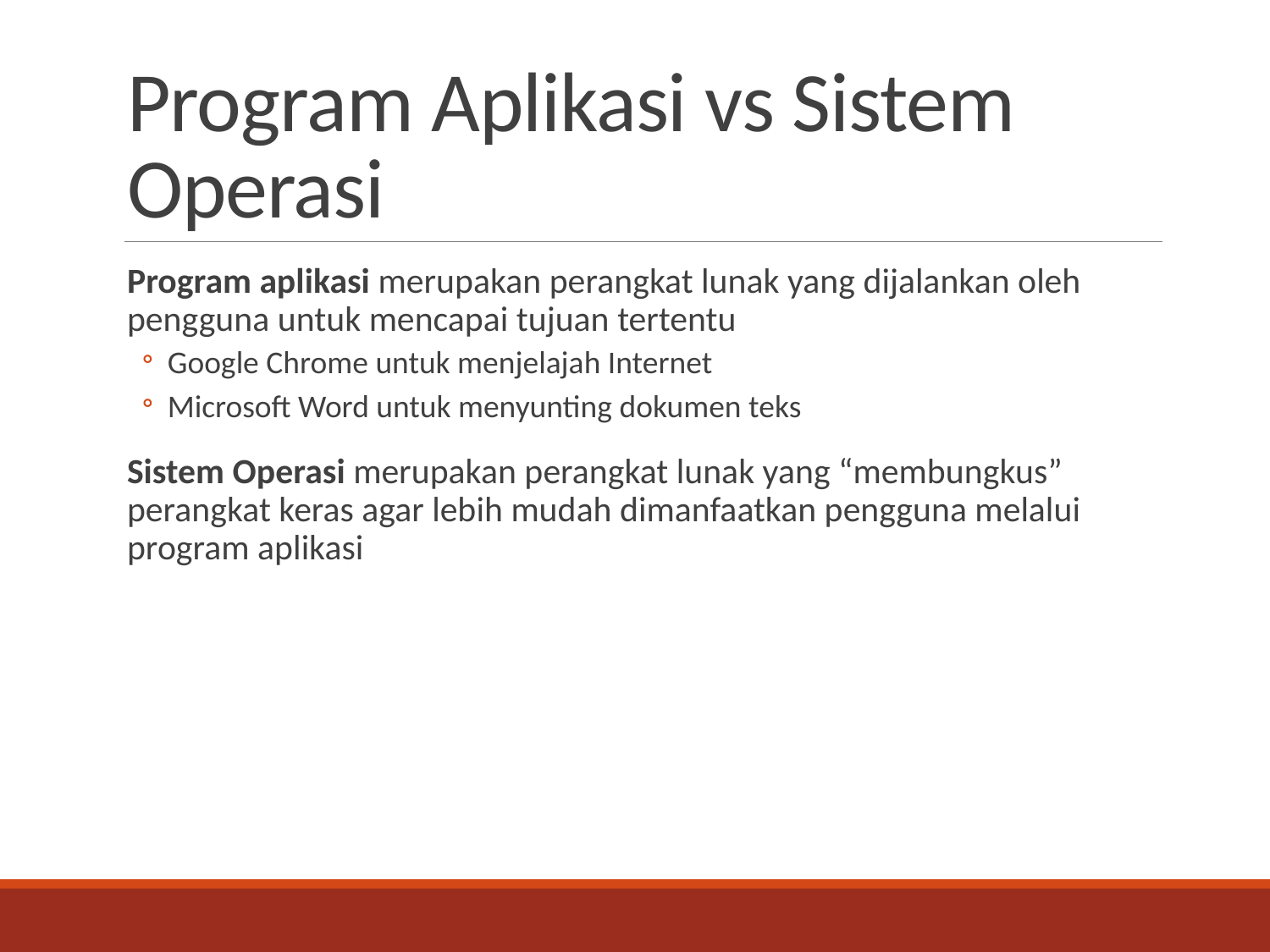

# Program Aplikasi vs Sistem Operasi
Program aplikasi merupakan perangkat lunak yang dijalankan oleh pengguna untuk mencapai tujuan tertentu
Google Chrome untuk menjelajah Internet
Microsoft Word untuk menyunting dokumen teks
Sistem Operasi merupakan perangkat lunak yang “membungkus” perangkat keras agar lebih mudah dimanfaatkan pengguna melalui program aplikasi